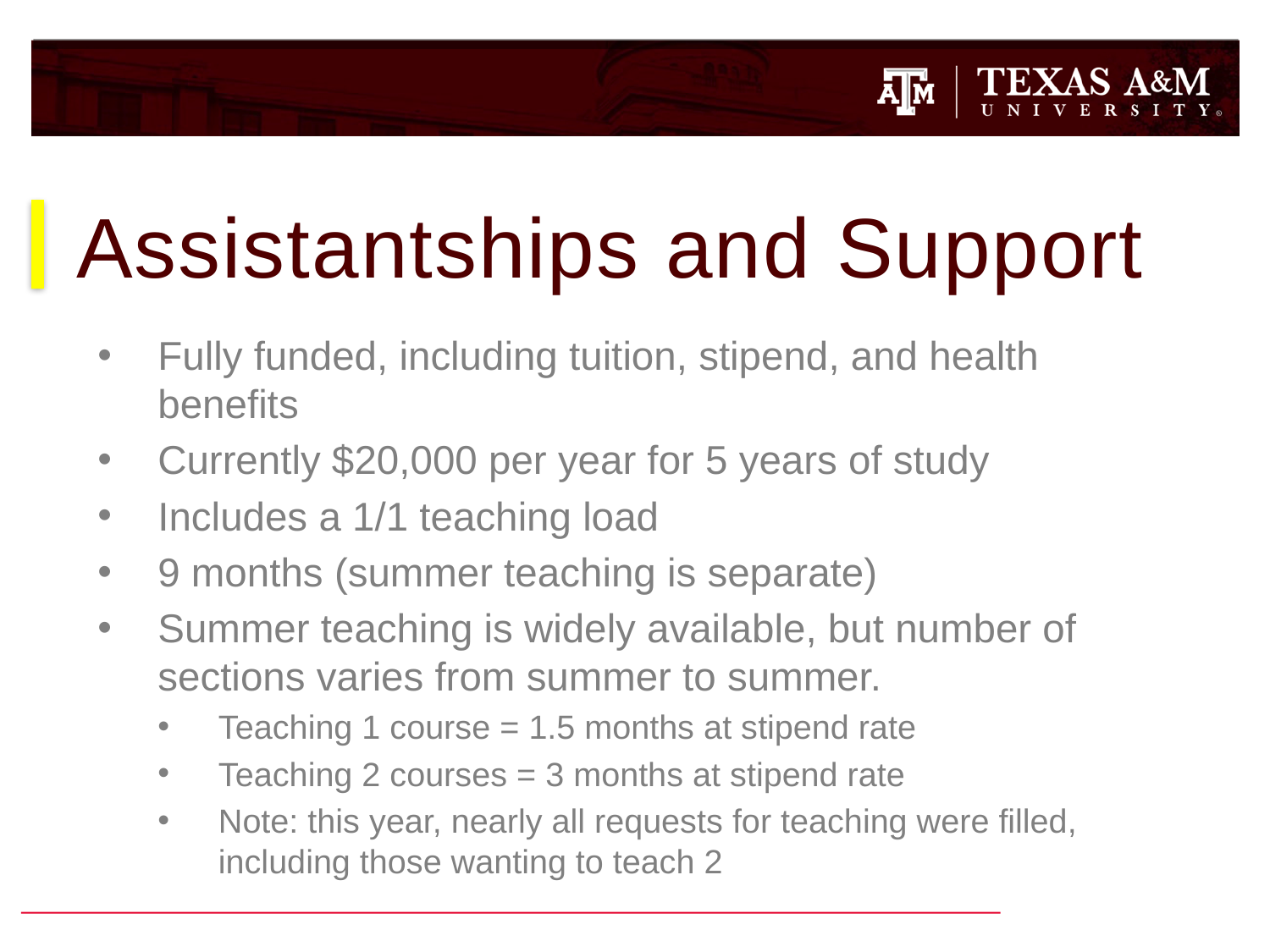

# Assistantships and Support
Fully funded, including tuition, stipend, and health benefits
Currently $20,000 per year for 5 years of study
Includes a 1/1 teaching load
9 months (summer teaching is separate)
Summer teaching is widely available, but number of sections varies from summer to summer.
Teaching 1 course = 1.5 months at stipend rate
Teaching 2 courses = 3 months at stipend rate
Note: this year, nearly all requests for teaching were filled, including those wanting to teach 2